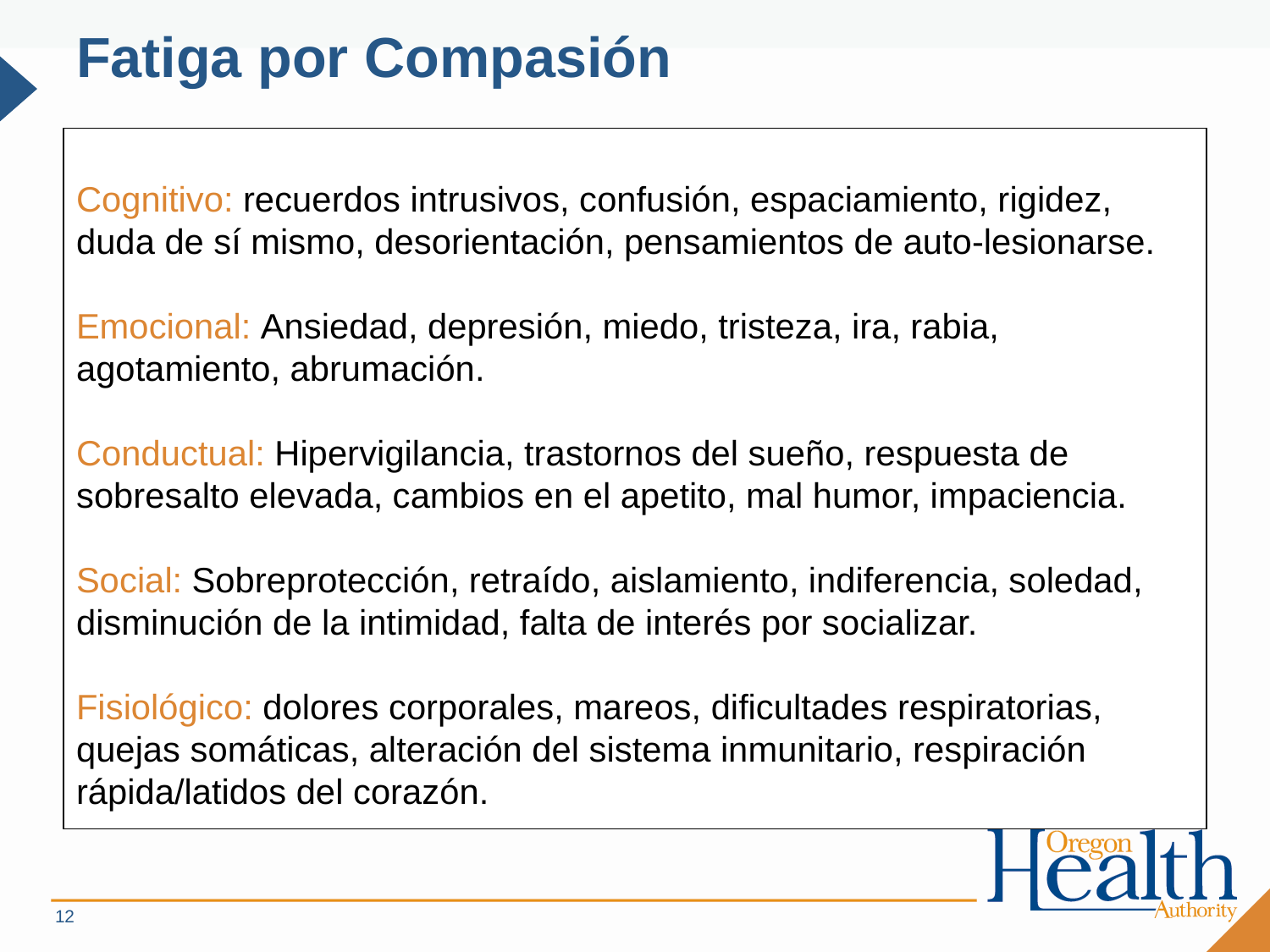

# Fatiga por Compasión

Cognitivo: recuerdos intrusivos, confusión, espaciamiento, rigidez, duda de sí mismo, desorientación, pensamientos de auto-lesionarse.

Emocional: Ansiedad, depresión, miedo, tristeza, ira, rabia, agotamiento, abrumación.

Conductual: Hipervigilancia, trastornos del sueño, respuesta de sobresalto elevada, cambios en el apetito, mal humor, impaciencia.

Social: Sobreprotección, retraído, aislamiento, indiferencia, soledad, disminución de la intimidad, falta de interés por socializar.

Fisiológico: dolores corporales, mareos, dificultades respiratorias, quejas somáticas, alteración del sistema inmunitario, respiración rápida/latidos del corazón.

12